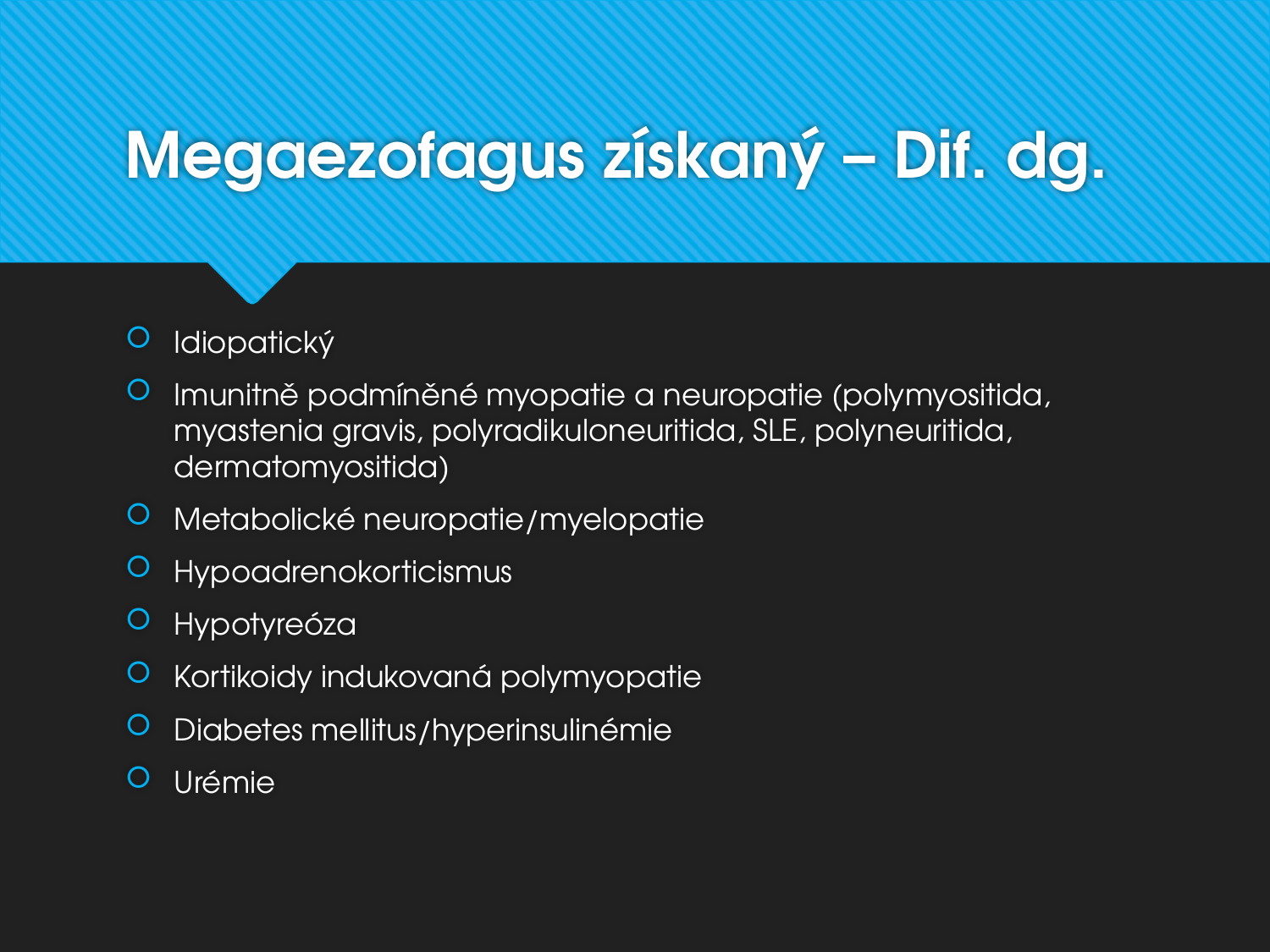

# Megaezofagus získaný – Dif. dg.
Idiopatický
Imunitně podmíněné myopatie a neuropatie (polymyositida, myastenia gravis, polyradikuloneuritida, SLE, polyneuritida, dermatomyositida)
Metabolické neuropatie/myelopatie
Hypoadrenokorticismus
Hypotyreóza
Kortikoidy indukovaná polymyopatie
Diabetes mellitus/hyperinsulinémie
Urémie